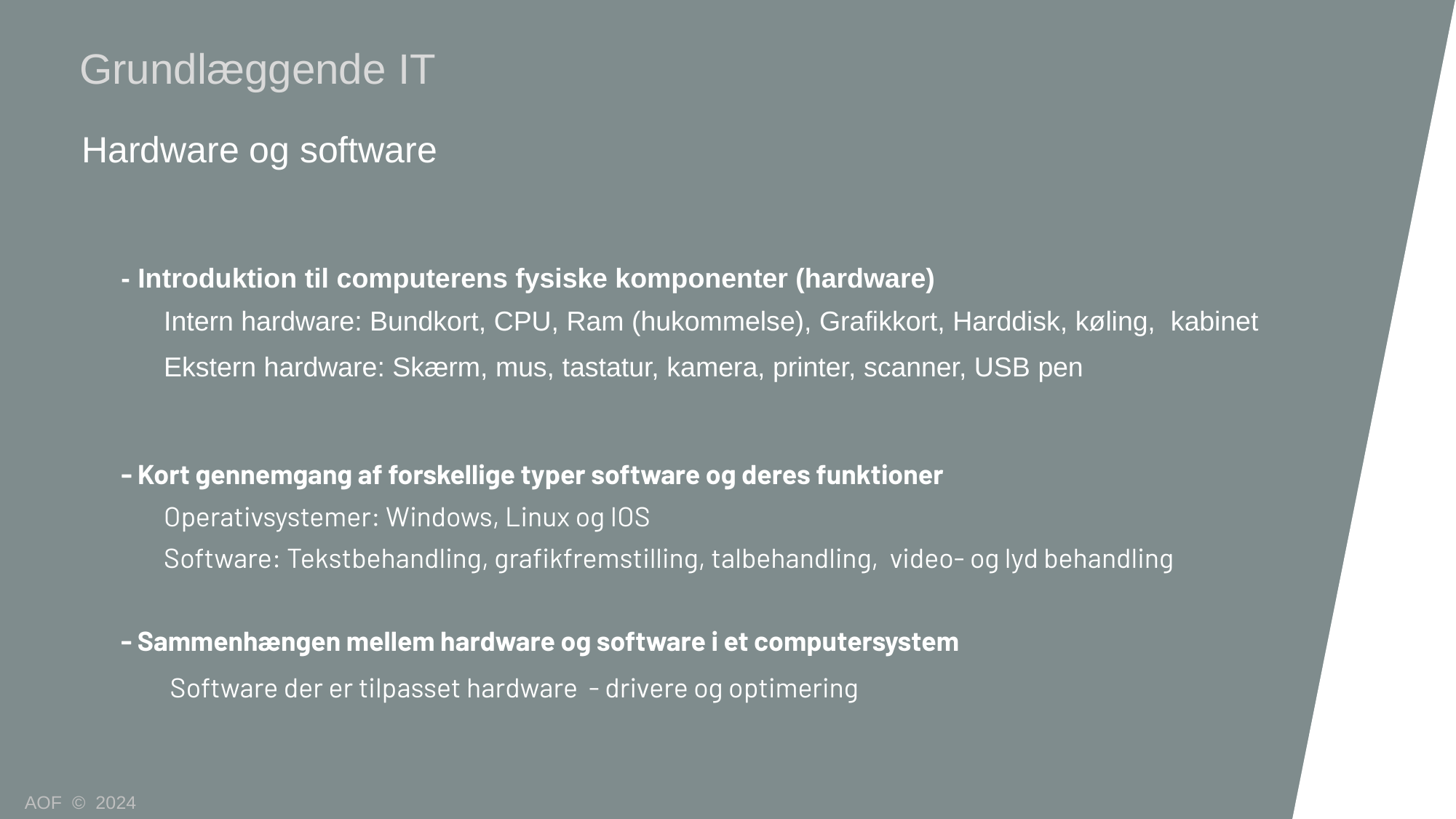

Grundlæggende IT
Hardware og software
- Introduktion til computerens fysiske komponenter (hardware)
Intern hardware: Bundkort, CPU, Ram (hukommelse), Grafikkort, Harddisk, køling,  kabinet
Ekstern hardware: Skærm, mus, tastatur, kamera, printer, scanner, USB pen
- Kort gennemgang af forskellige typer software og deres funktioner
Operativsystemer: Windows, Linux og IOS
Software: Tekstbehandling, grafikfremstilling, talbehandling,  video- og lyd behandling
- Sammenhængen mellem hardware og software i et computersystem
Software der er tilpasset hardware  - drivere og optimering
AOF  ©  2024